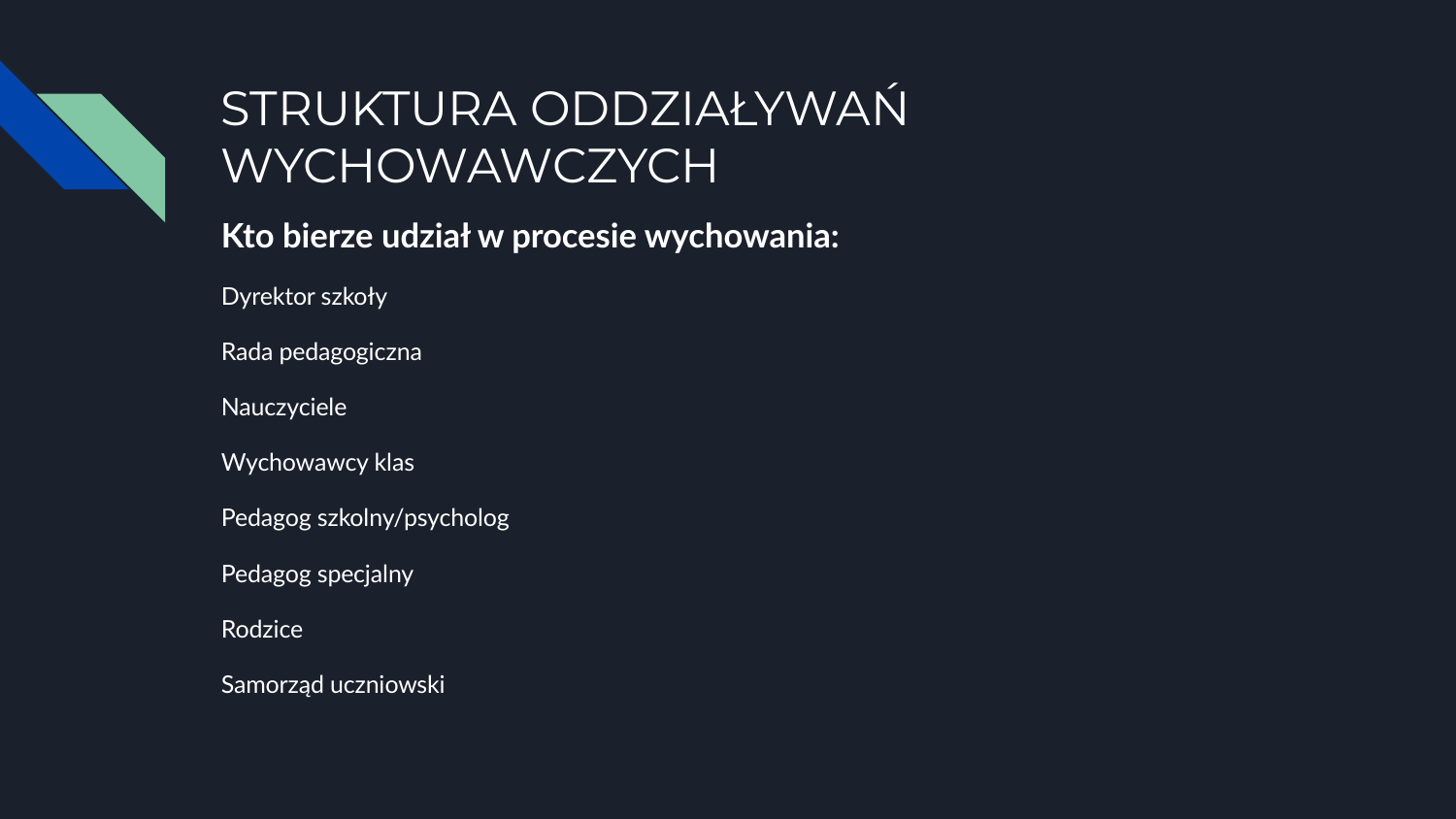

# STRUKTURA ODDZIAŁYWAŃ WYCHOWAWCZYCH
Kto bierze udział w procesie wychowania:
Dyrektor szkoły
Rada pedagogiczna
Nauczyciele
Wychowawcy klas
Pedagog szkolny/psycholog
Pedagog specjalny
Rodzice
Samorząd uczniowski